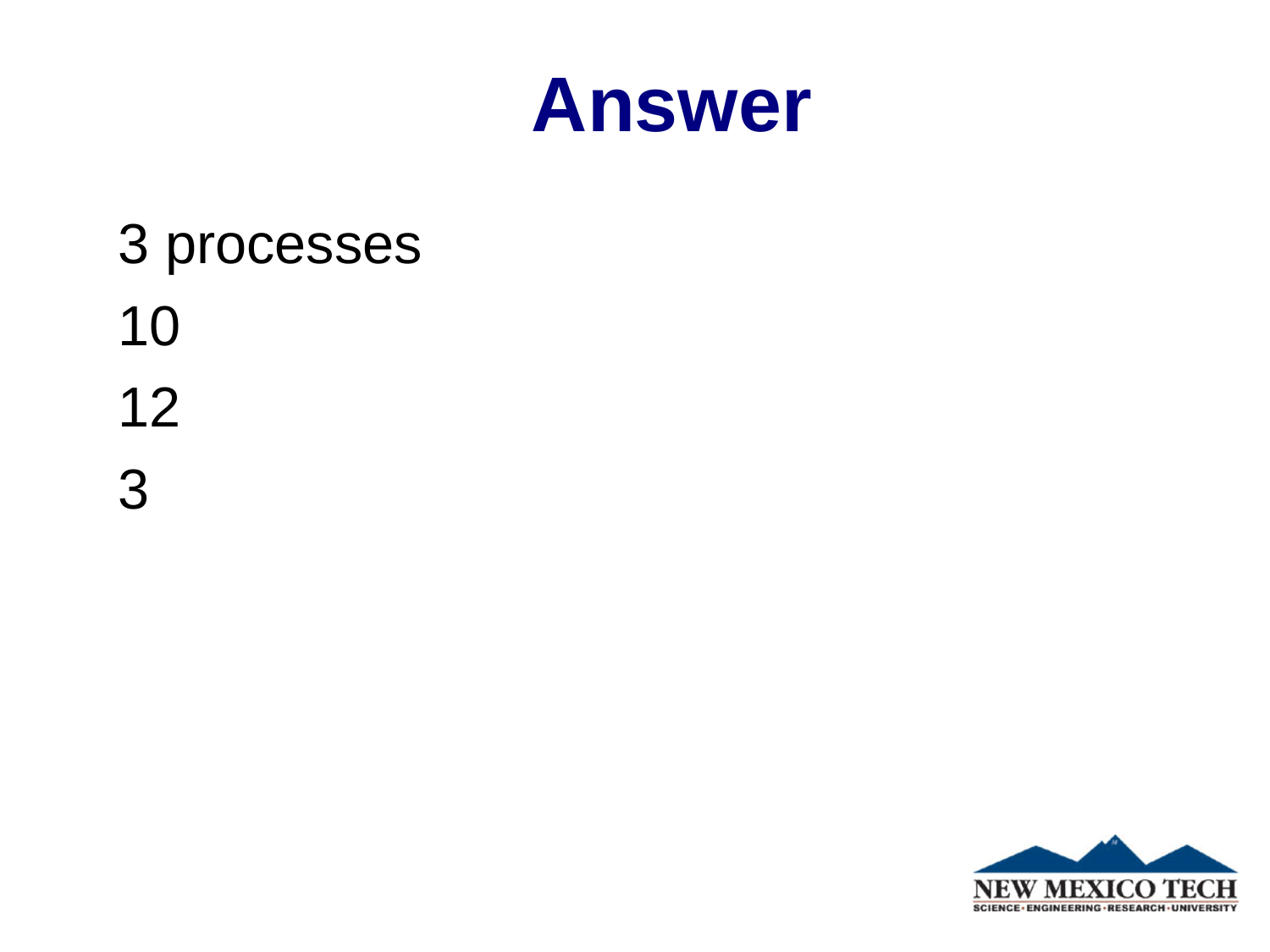

# Answer
3 processes
10
12
3